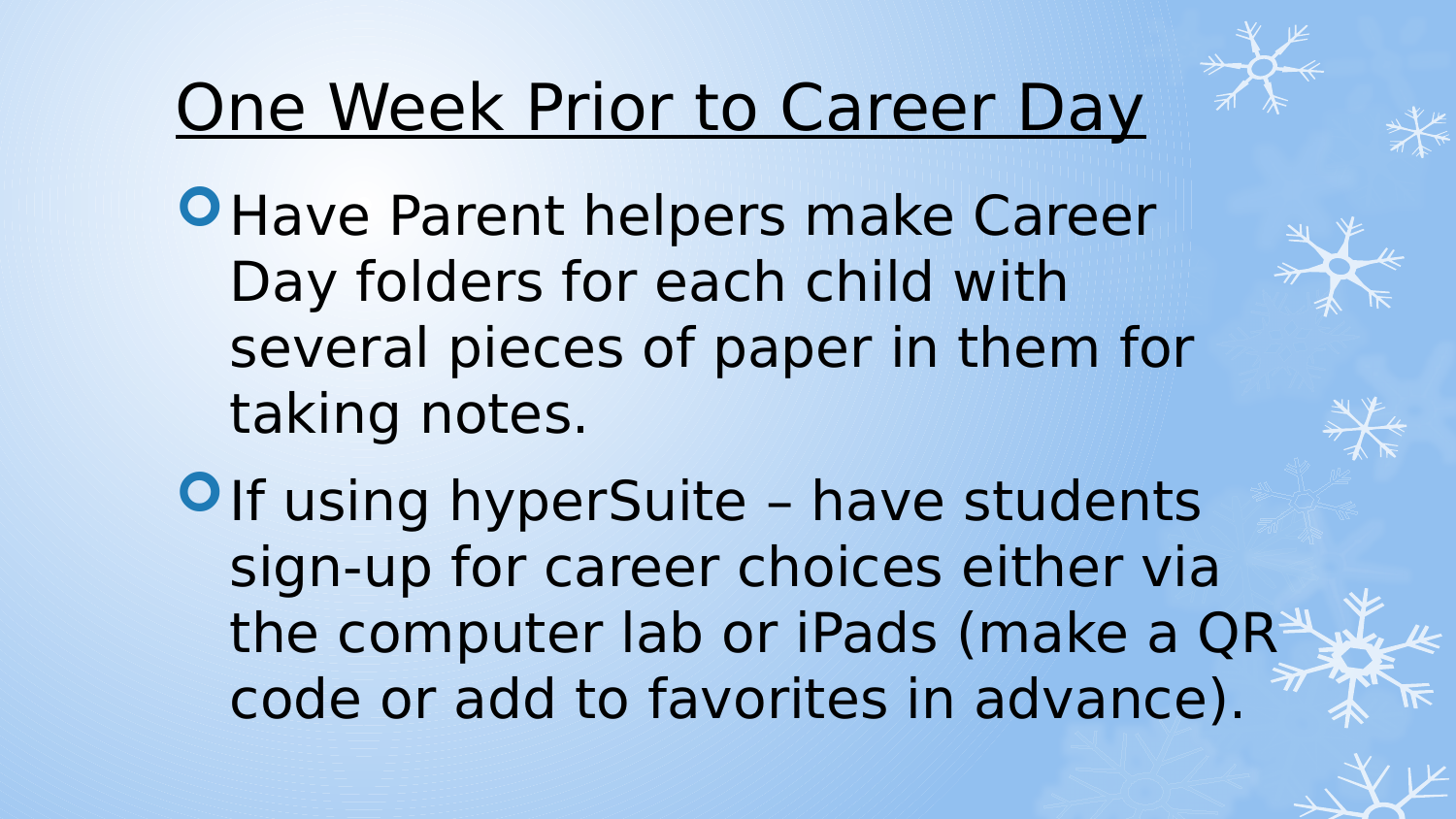

# One Week Prior to Career Day
Have Parent helpers make Career Day folders for each child with several pieces of paper in them for taking notes.
If using hyperSuite – have students sign-up for career choices either via the computer lab or iPads (make a QR code or add to favorites in advance).